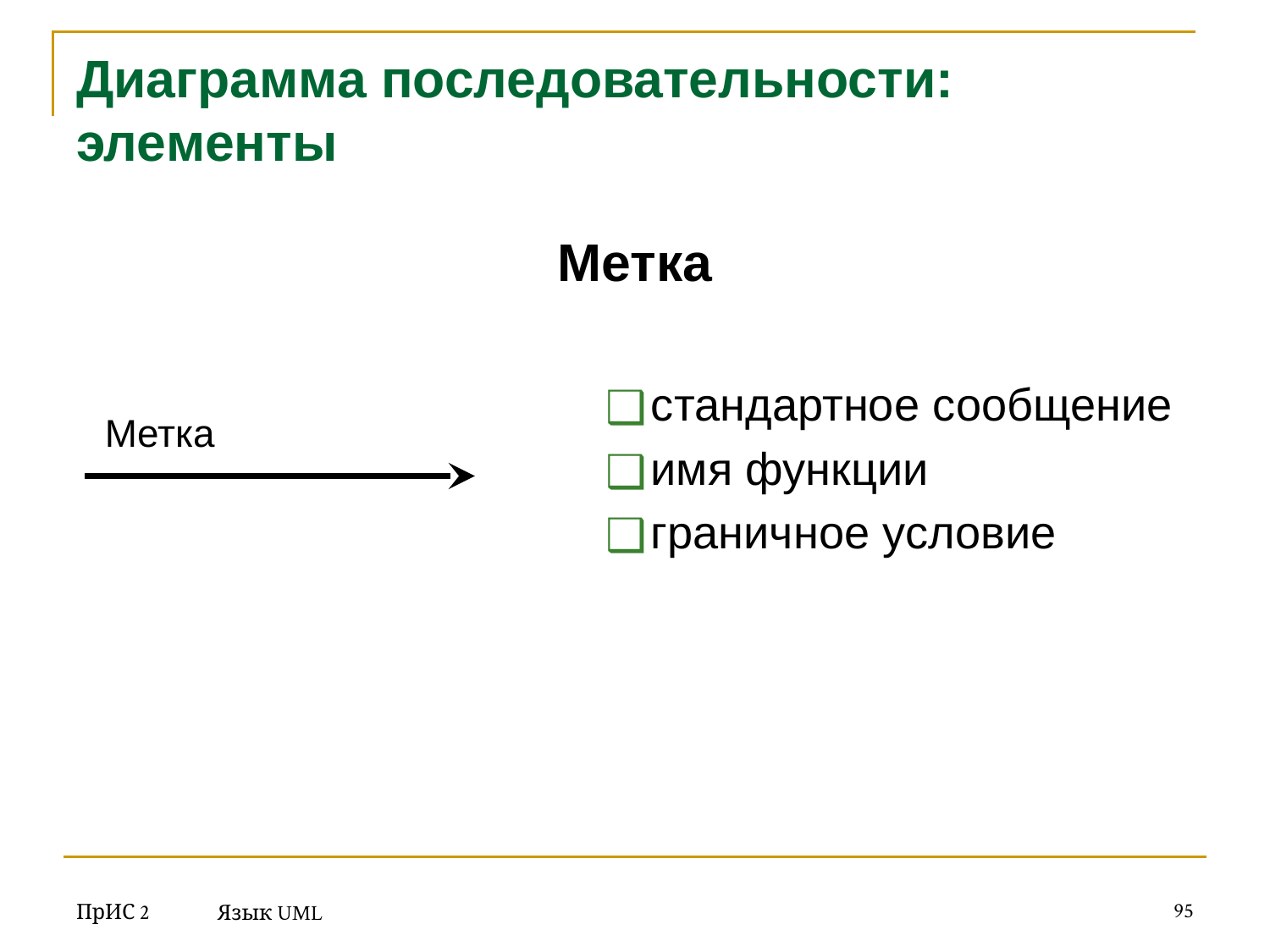

# Диаграмма последовательности: элементы
Метка

стандартное сообщение
имя функции
граничное условие

Метка
ПрИС 2
95
Язык UML